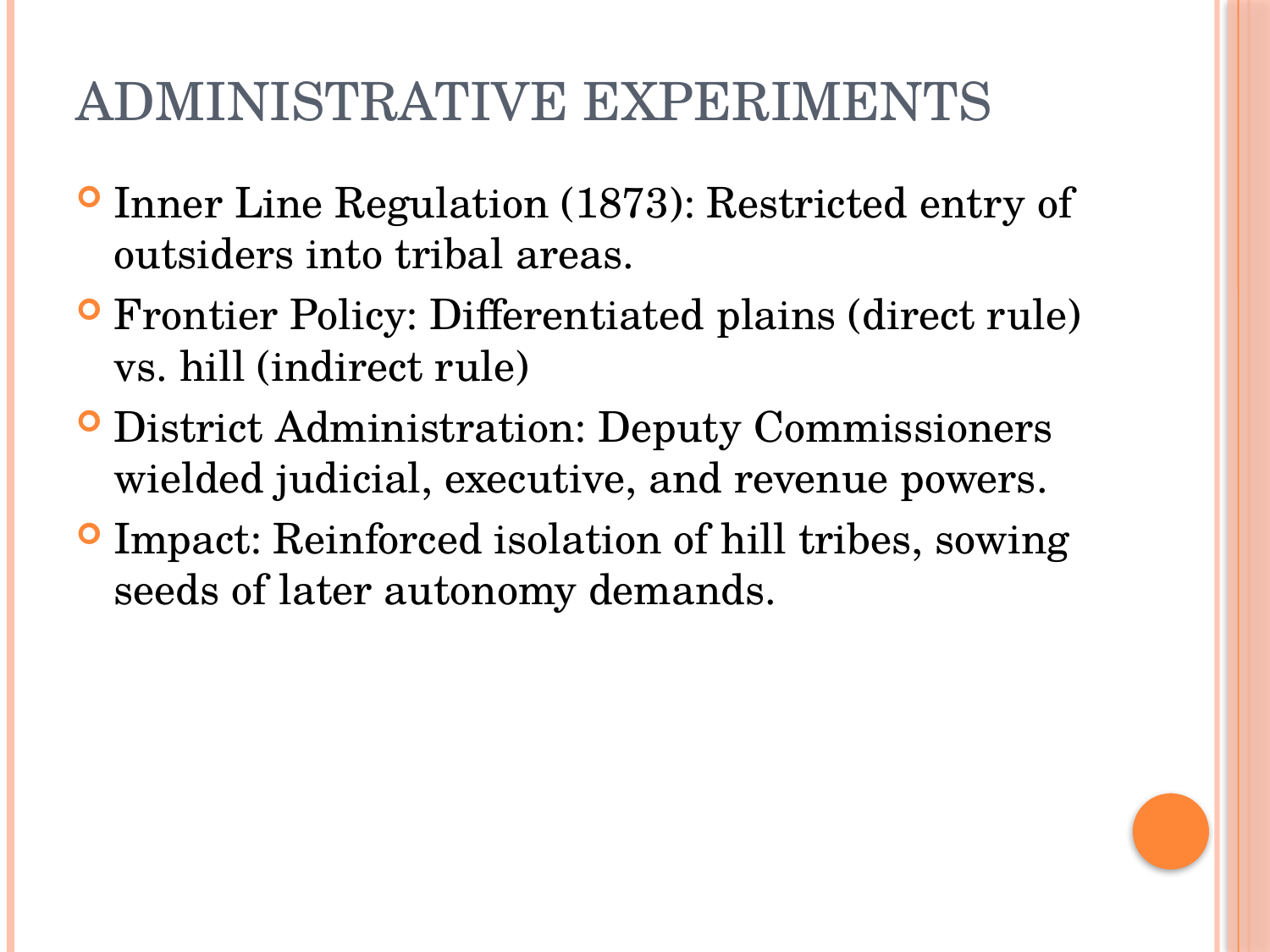

# Administrative Experiments
Inner Line Regulation (1873): Restricted entry of outsiders into tribal areas.
Frontier Policy: Differentiated plains (direct rule) vs. hill (indirect rule)
District Administration: Deputy Commissioners wielded judicial, executive, and revenue powers.
Impact: Reinforced isolation of hill tribes, sowing seeds of later autonomy demands.